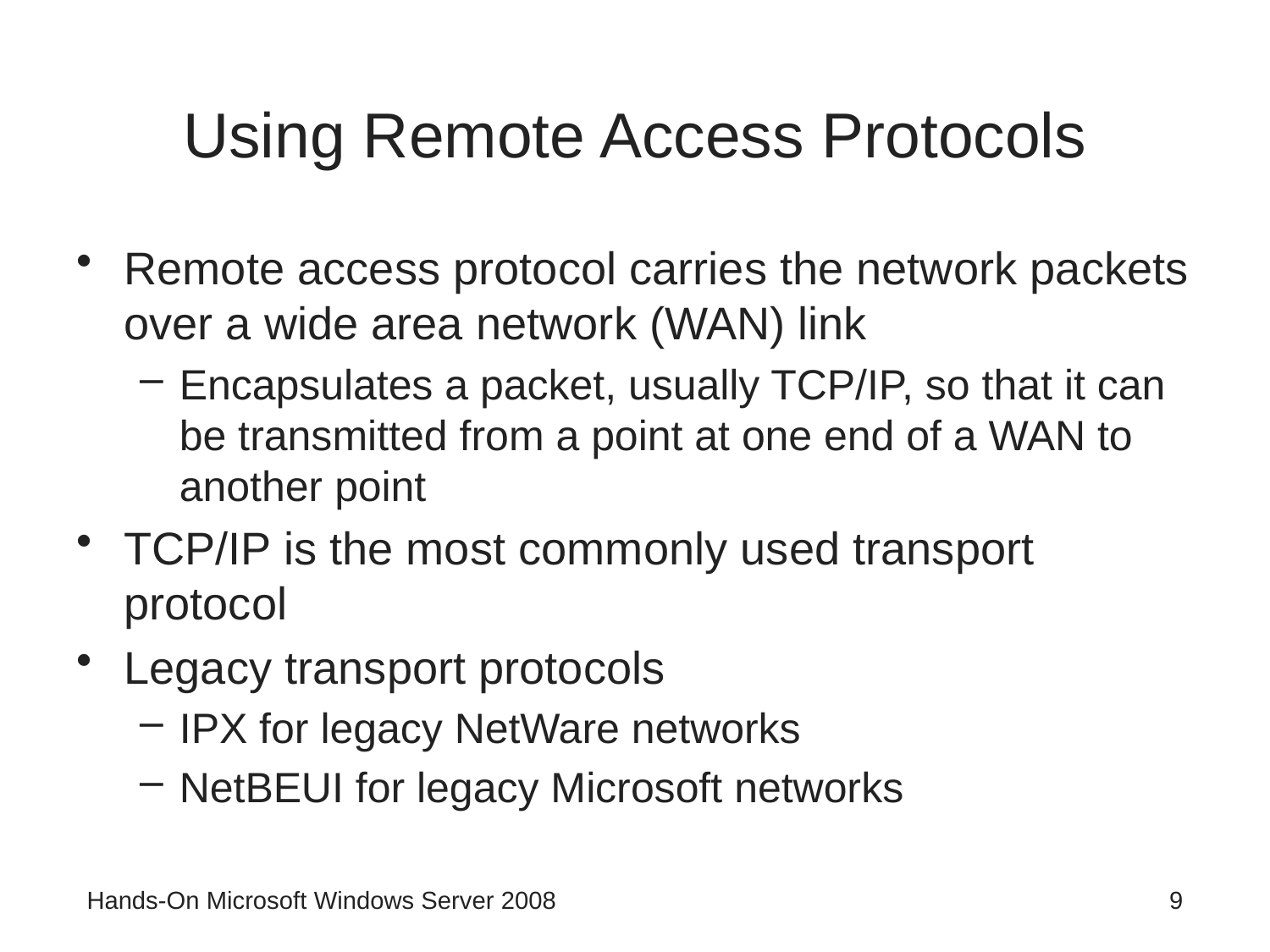

# Using Remote Access Protocols
Remote access protocol carries the network packets over a wide area network (WAN) link
Encapsulates a packet, usually TCP/IP, so that it can be transmitted from a point at one end of a WAN to another point
TCP/IP is the most commonly used transport protocol
Legacy transport protocols
IPX for legacy NetWare networks
NetBEUI for legacy Microsoft networks
Hands-On Microsoft Windows Server 2008
9